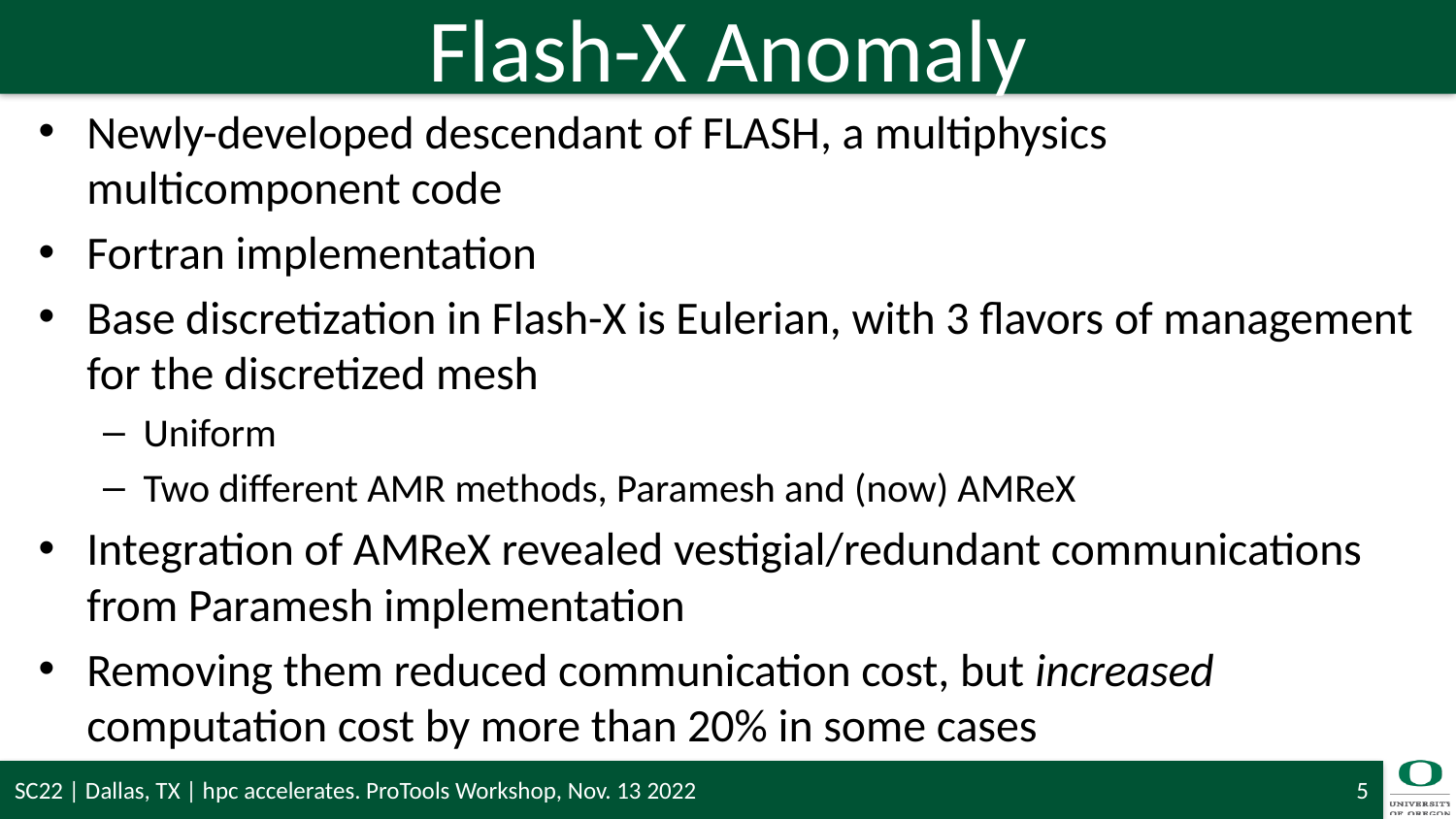

# Flash-X Anomaly
Newly-developed descendant of FLASH, a multiphysics multicomponent code
Fortran implementation
Base discretization in Flash-X is Eulerian, with 3 flavors of management for the discretized mesh
Uniform
Two different AMR methods, Paramesh and (now) AMReX
Integration of AMReX revealed vestigial/redundant communications from Paramesh implementation
Removing them reduced communication cost, but increased computation cost by more than 20% in some cases
SC22 | Dallas, TX | hpc accelerates. ProTools Workshop, Nov. 13 2022
5